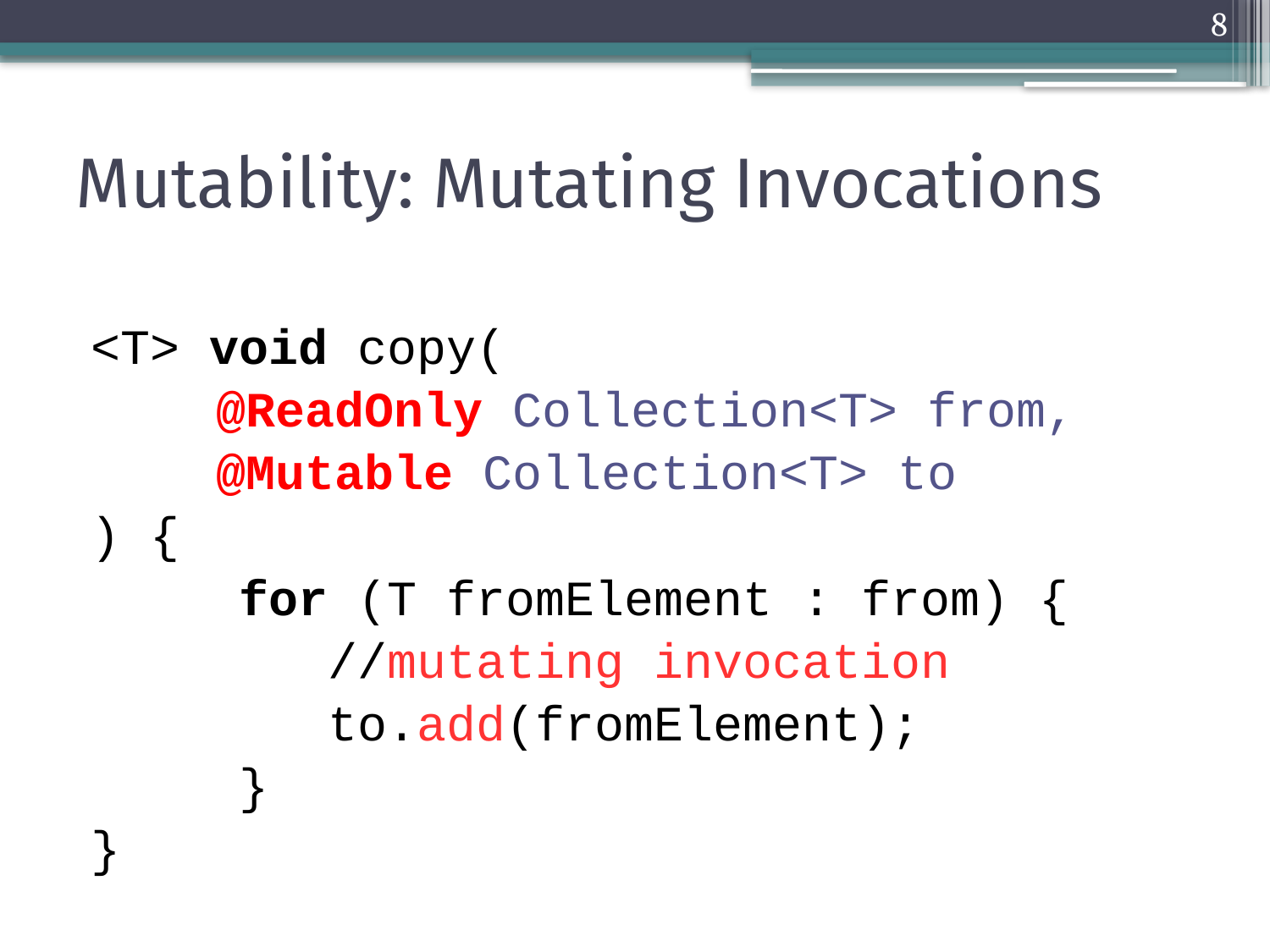

8
# Mutability: Mutating Invocations
<T> void copy(
@ReadOnly Collection<T> from,
@Mutable Collection<T> to
) {
     for (T fromElement : from) {
        //mutating invocation
        to.add(fromElement);
     }
}